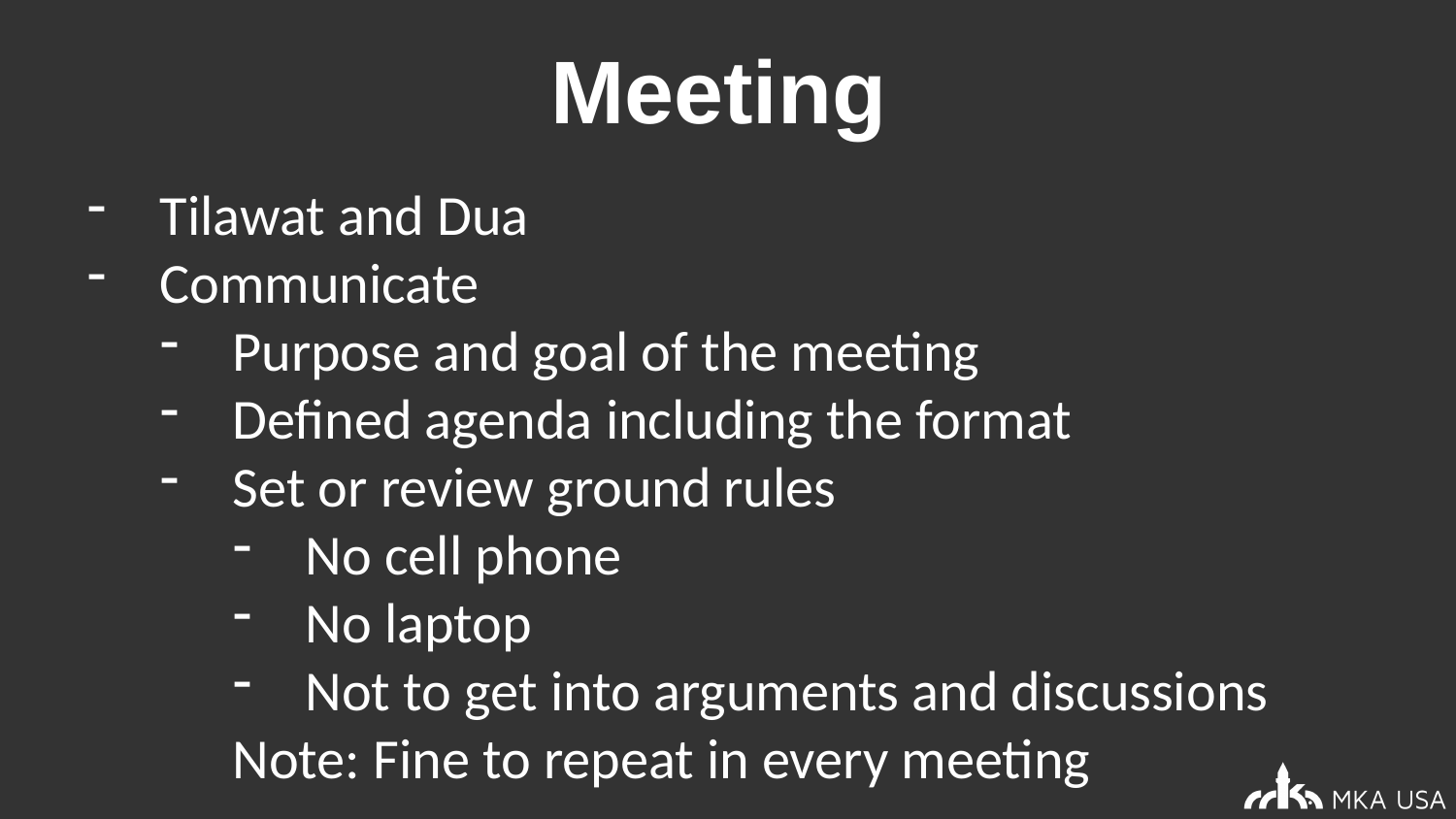

# Meeting
Tilawat and Dua
Communicate
Purpose and goal of the meeting
Defined agenda including the format
Set or review ground rules
No cell phone
No laptop
Not to get into arguments and discussions
Note: Fine to repeat in every meeting